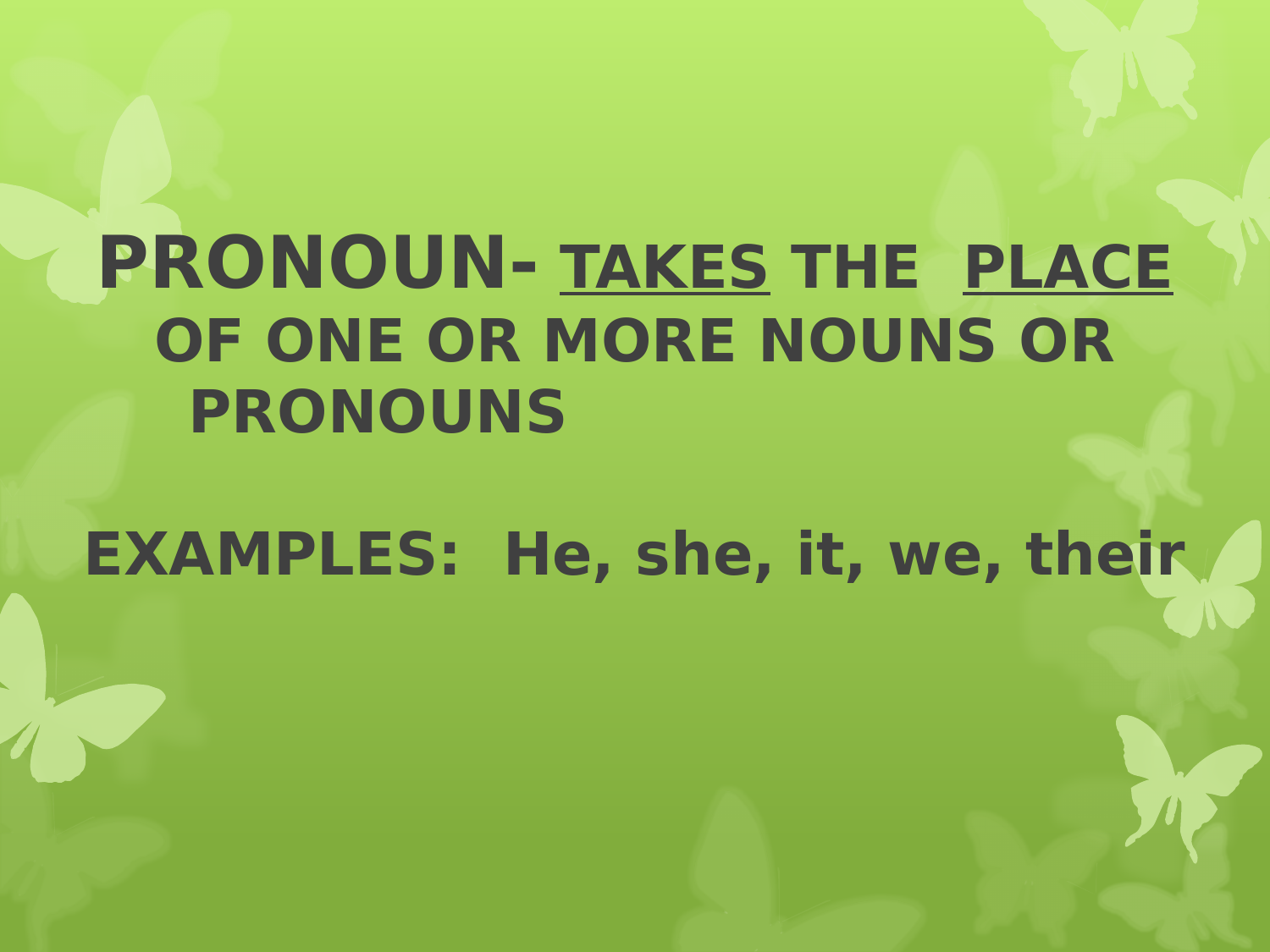

# PRONOUN- TAKES THE  PLACE OF ONE OR MORE NOUNS OR PRONOUNS EXAMPLES:  He, she, it, we, their